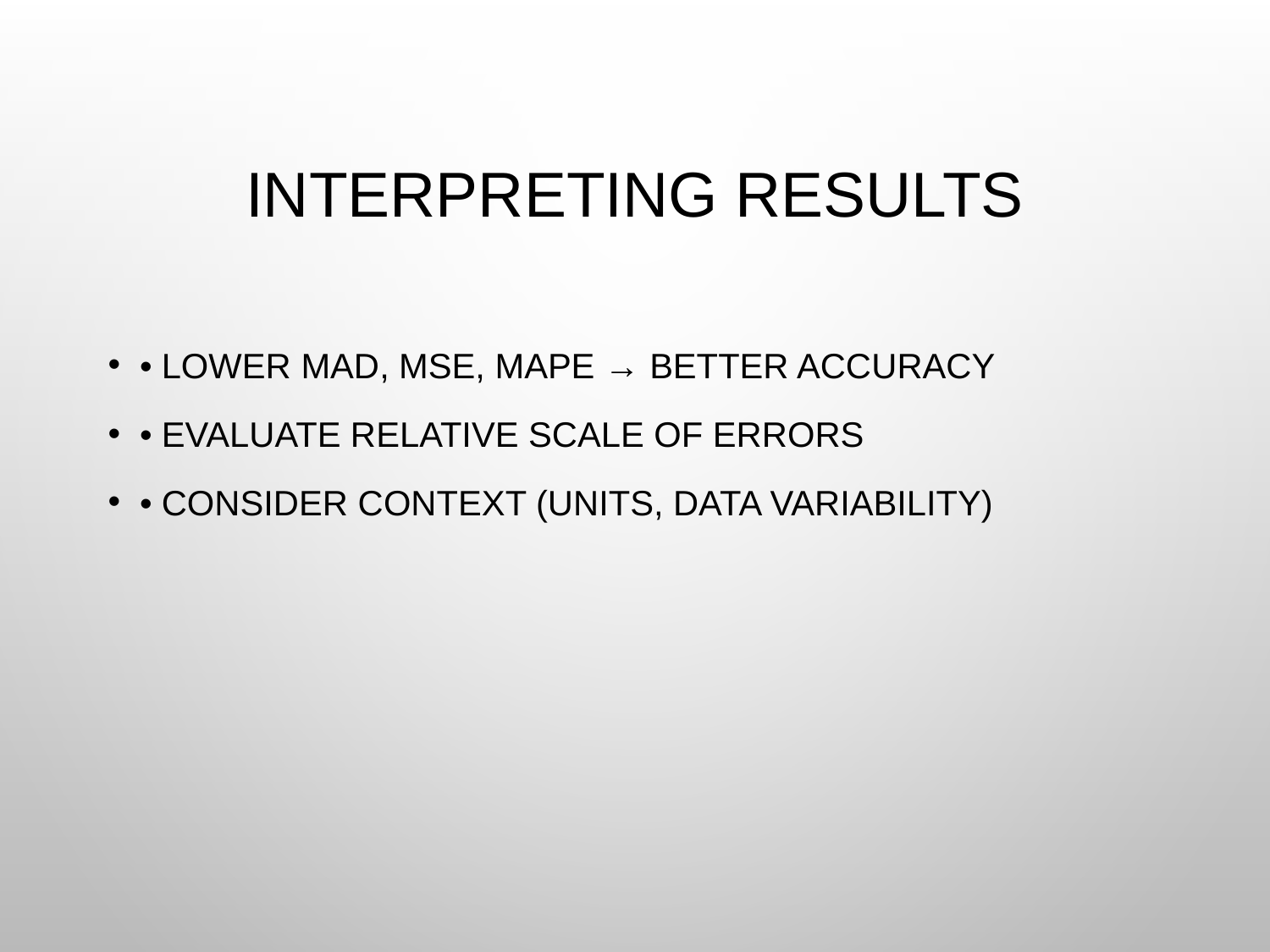

# Interpreting Results
• Lower MAD, MSE, MAPE → better accuracy
• Evaluate relative scale of errors
• Consider context (units, data variability)